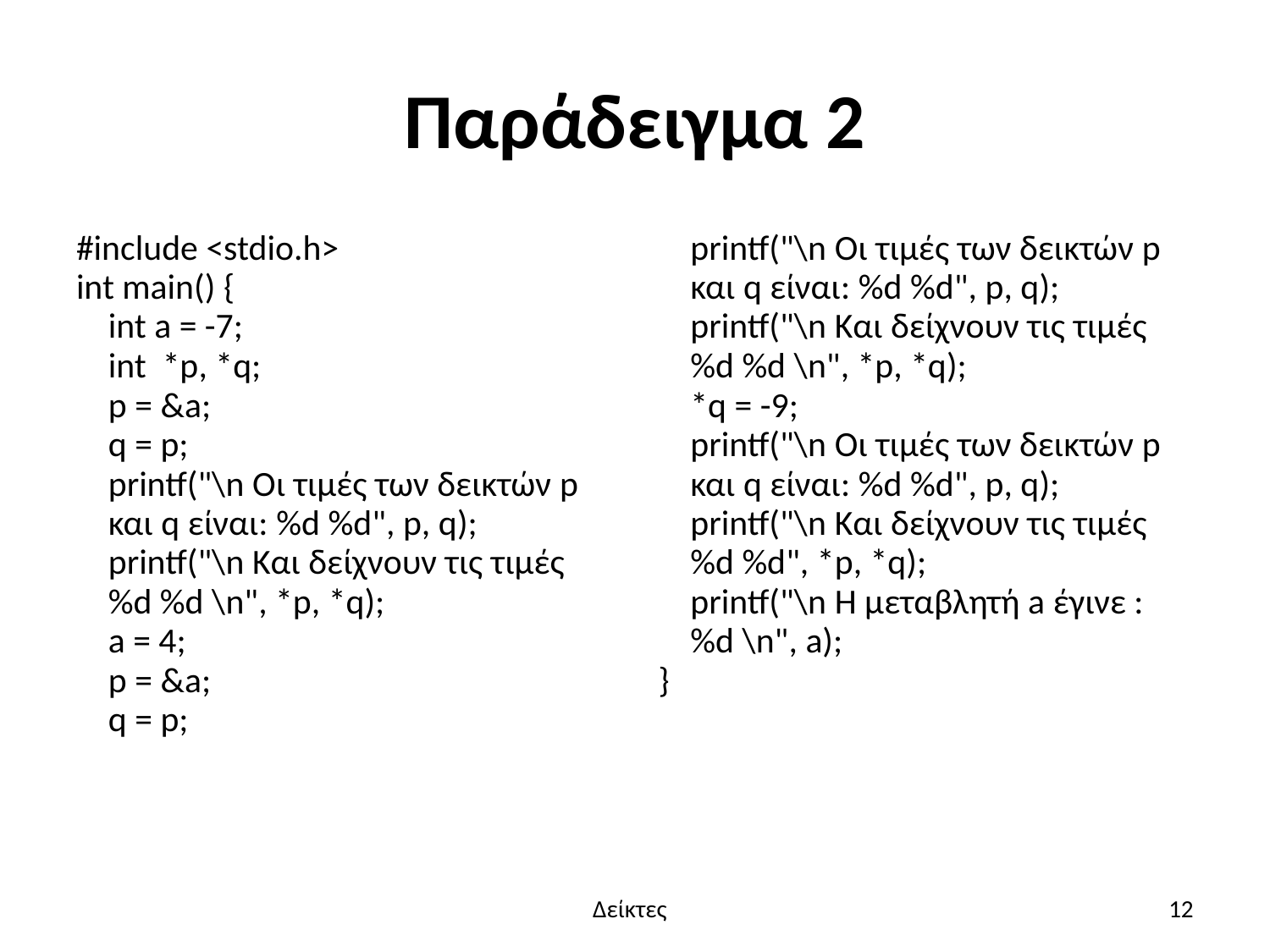

# Παράδειγμα 2
#include <stdio.h>
int main() {
    int a = -7;
    int  *p, *q;
    p = &a;
    q = p;
    printf("\n Οι τιμές των δεικτών p
    και q είναι: %d %d", p, q);
    printf("\n Και δείχνουν τις τιμές
    %d %d \n", *p, *q);
    a = 4;
    p = &a;
    q = p;
    printf("\n Οι τιμές των δεικτών p
    και q είναι: %d %d", p, q);
    printf("\n Και δείχνουν τις τιμές
    %d %d \n", *p, *q);
    *q = -9;
    printf("\n Οι τιμές των δεικτών p
    και q είναι: %d %d", p, q);
    printf("\n Και δείχνουν τις τιμές
    %d %d", *p, *q);
    printf("\n Η μεταβλητή a έγινε :
    %d \n", a);
}

Δείκτες
12